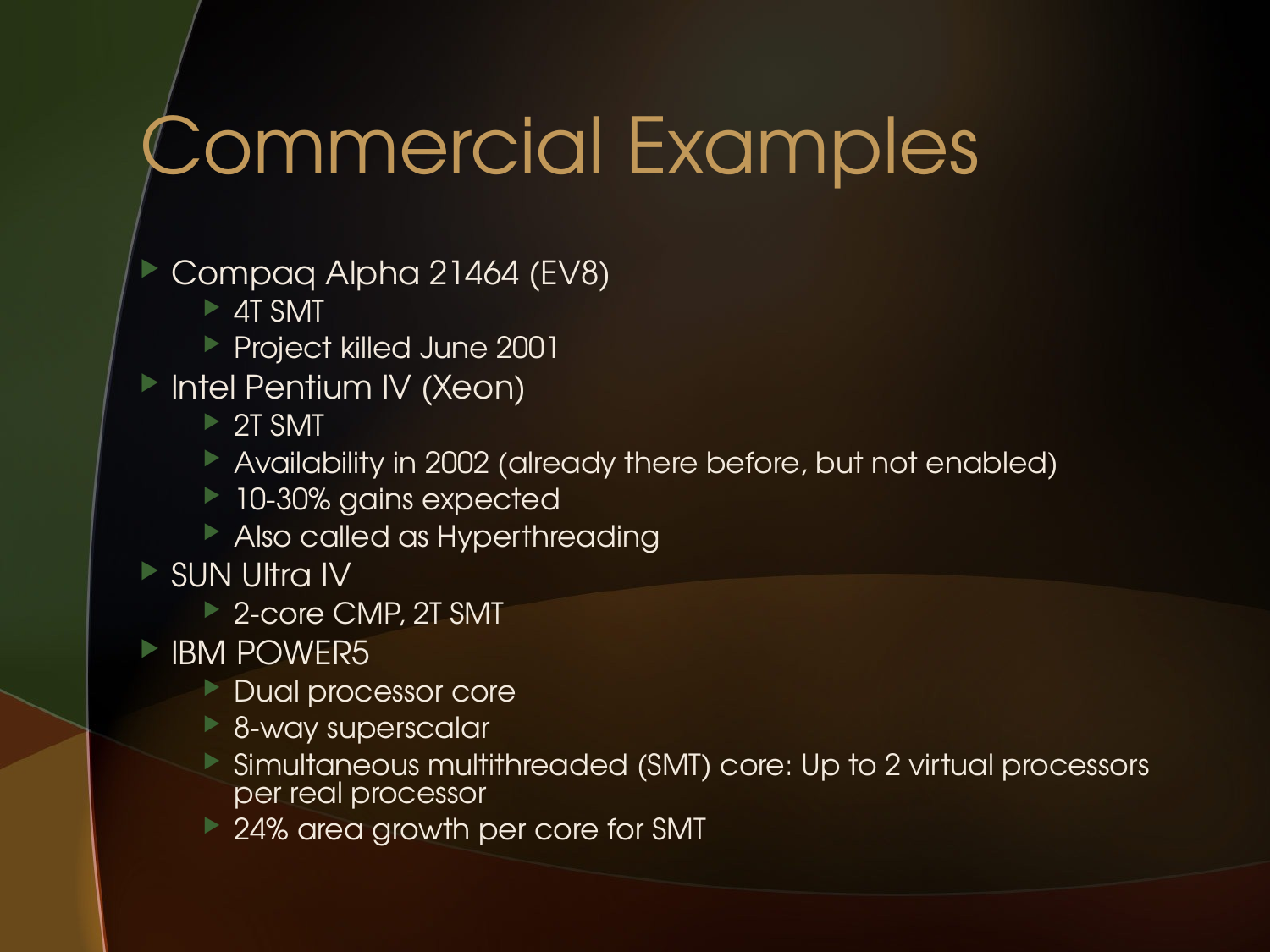

# Commercial Examples
Compaq Alpha 21464 (EV8)
4T SMT
Project killed June 2001
Intel Pentium IV (Xeon)
2T SMT
Availability in 2002 (already there before, but not enabled)
10-30% gains expected
Also called as Hyperthreading
SUN Ultra IV
2-core CMP, 2T SMT
IBM POWER5
Dual processor core
8-way superscalar
Simultaneous multithreaded (SMT) core: Up to 2 virtual processors per real processor
24% area growth per core for SMT